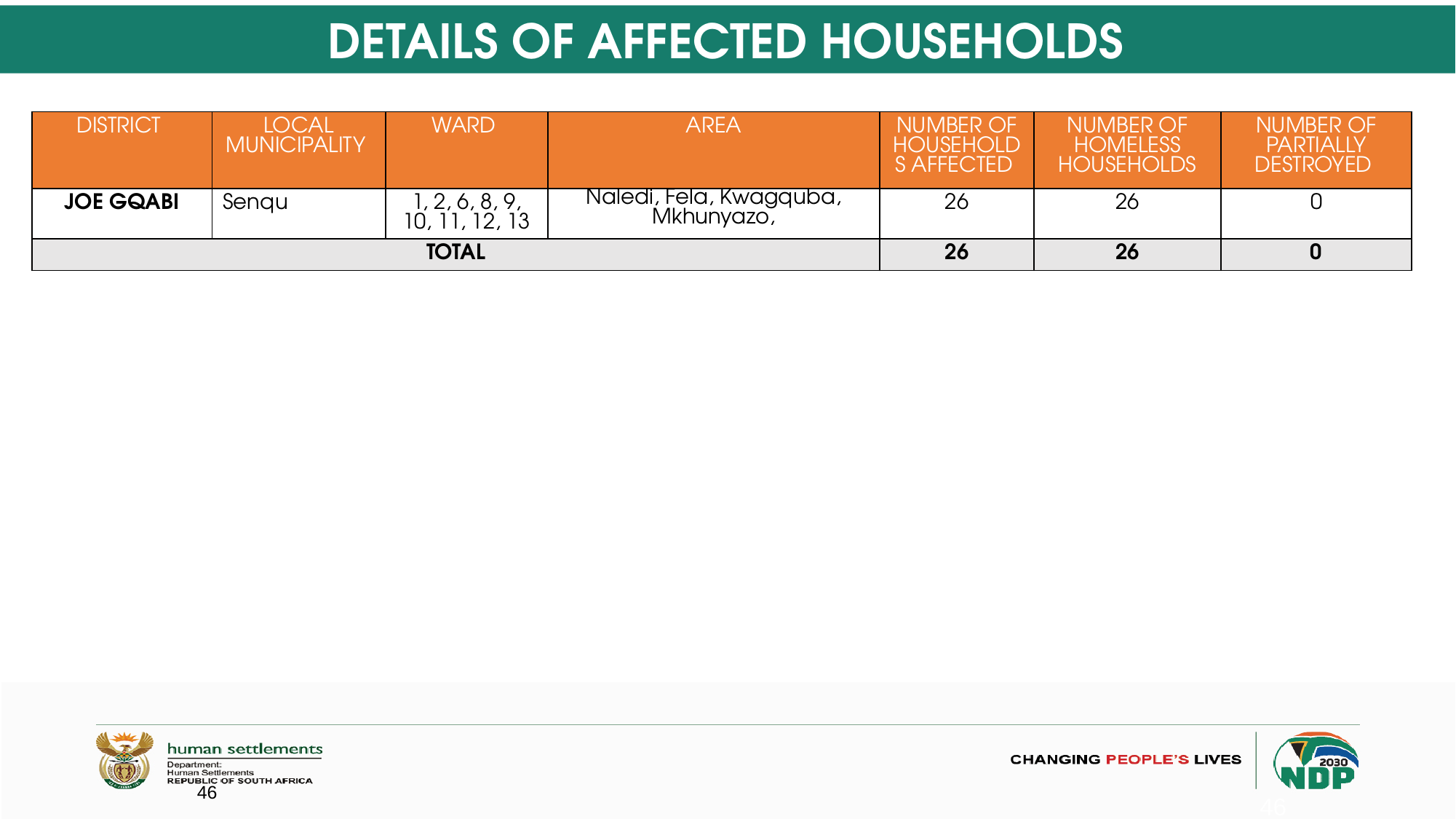

# DETAILS OF AFFECTED HOUSEHOLDS
| DISTRICT | LOCAL MUNICIPALITY | WARD | AREA | NUMBER OF HOUSEHOLDS AFFECTED | NUMBER OF HOMELESS HOUSEHOLDS | NUMBER OF PARTIALLY DESTROYED |
| --- | --- | --- | --- | --- | --- | --- |
| JOE GQABI | Senqu | 1, 2, 6, 8, 9, 10, 11, 12, 13 | Naledi, Fela, Kwagquba, Mkhunyazo, | 26 | 26 | 0 |
| TOTAL |  |  |  | 26 | 26 | 0 |

46
46